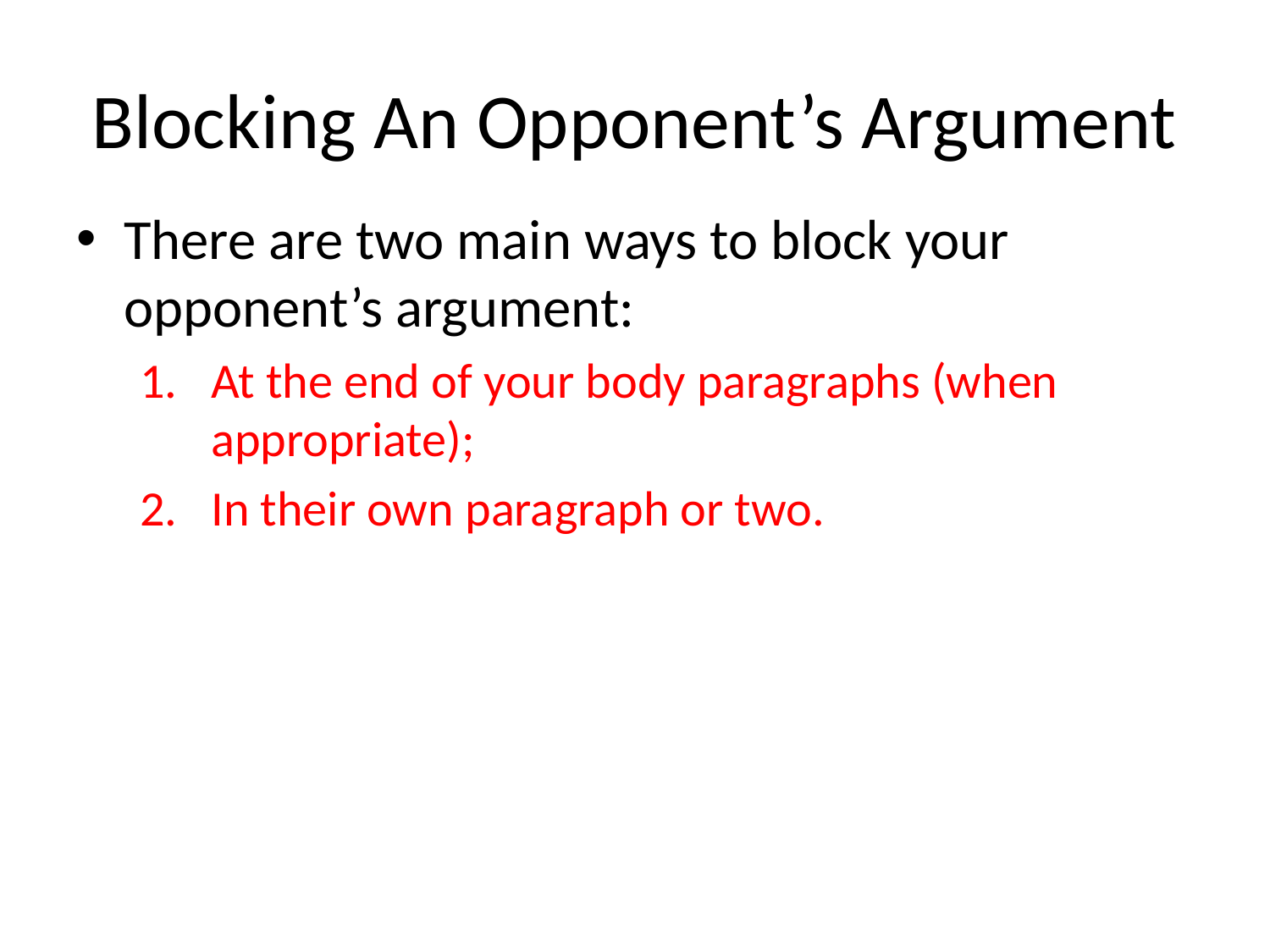

# Blocking An Opponent’s Argument
There are two main ways to block your opponent’s argument:
At the end of your body paragraphs (when appropriate);
In their own paragraph or two.